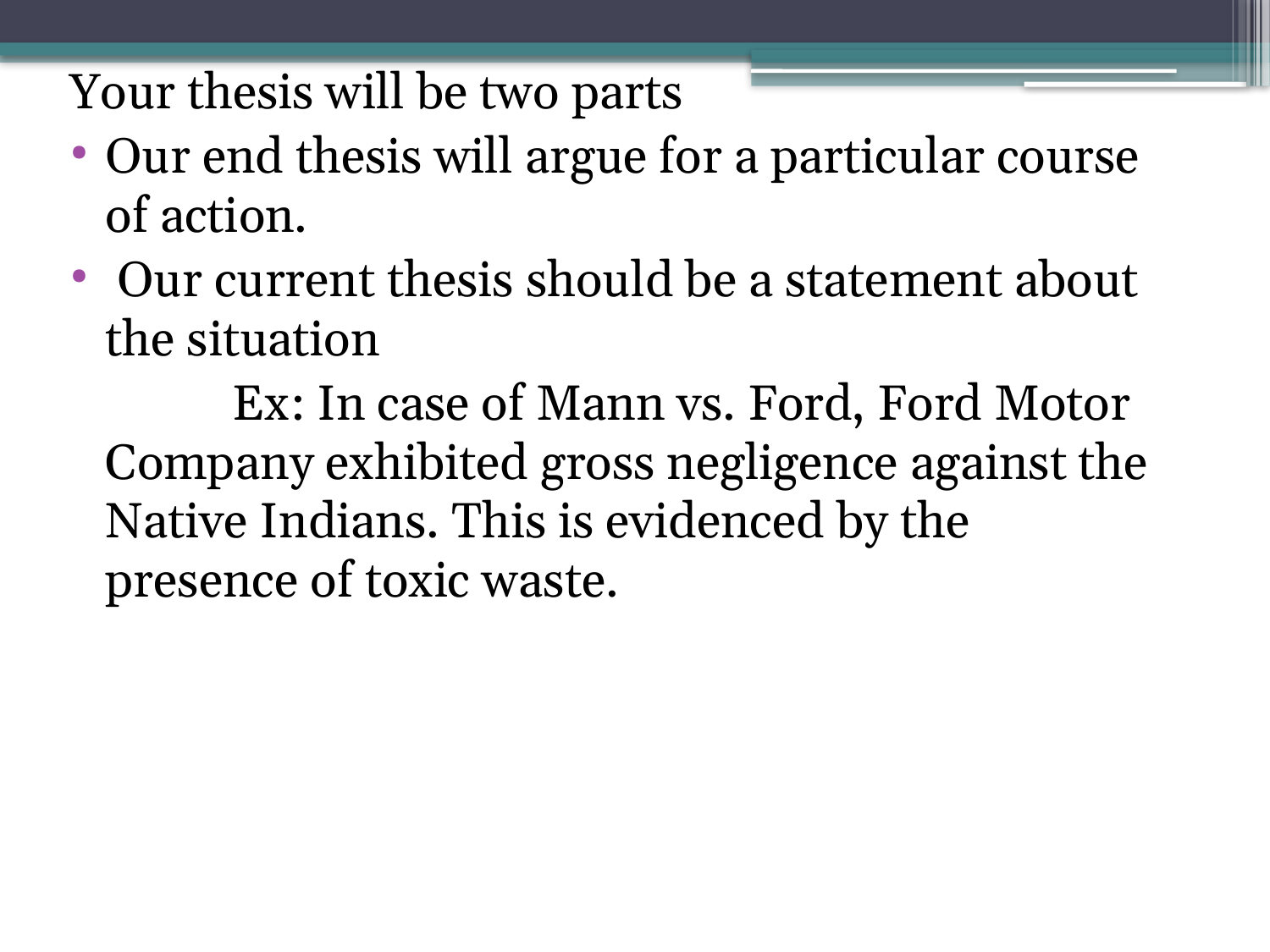

Your thesis will be two parts
Our end thesis will argue for a particular course of action.
 Our current thesis should be a statement about the situation
		Ex: In case of Mann vs. Ford, Ford Motor Company exhibited gross negligence against the Native Indians. This is evidenced by the presence of toxic waste.